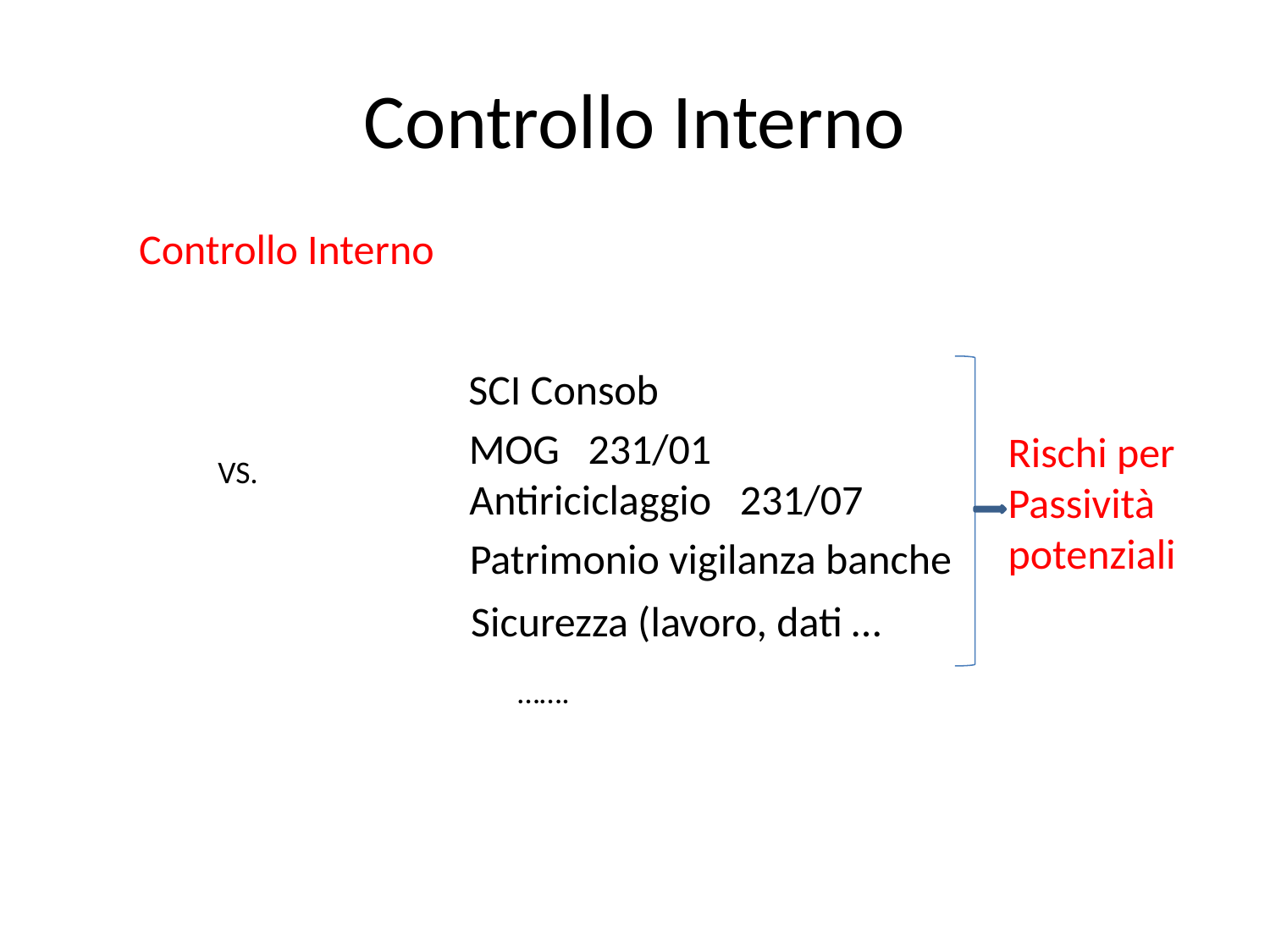

# Controllo Interno
Controllo Interno
SCI Consob

MOG   231/01
Rischi per
Passività
potenziali
VS.
Antiriciclaggio   231/07

Patrimonio vigilanza banche
Sicurezza (lavoro, dati …
…….